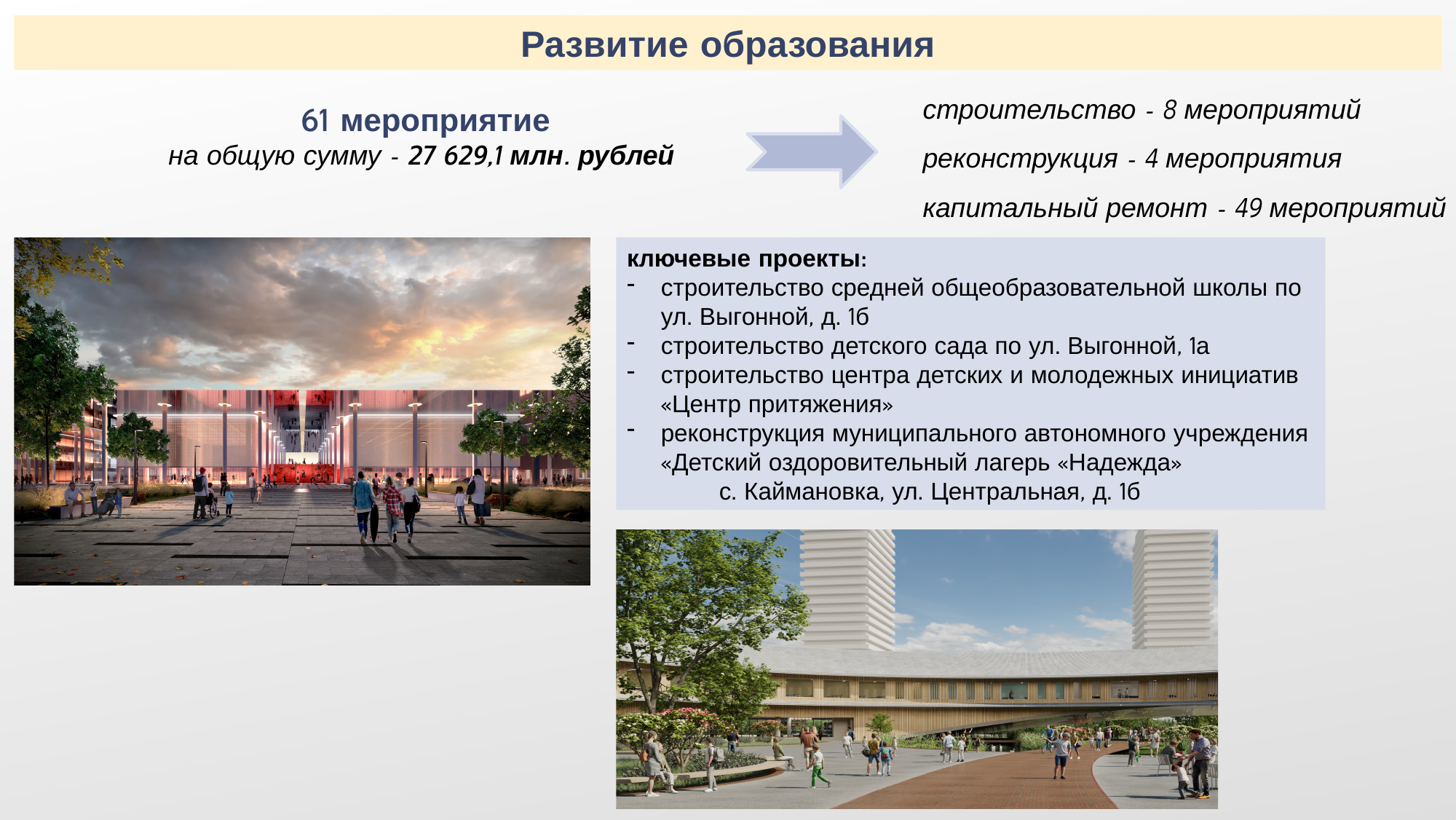

Развитие образования

строительство - 8 мероприятий
реконструкция - 4 мероприятия
капитальный ремонт - 49 мероприятий

61 мероприятие
на общую сумму - 27 629,1 млн. рублей

ключевые проекты:
строительство средней общеобразовательной школы по ул. Выгонной, д. 1б
строительство детского сада по ул. Выгонной, 1а
строительство центра детских и молодежных инициатив «Центр притяжения»
реконструкция муниципального автономного учреждения «Детский оздоровительный лагерь «Надежда»                           с. Каймановка, ул. Центральная, д. 1б